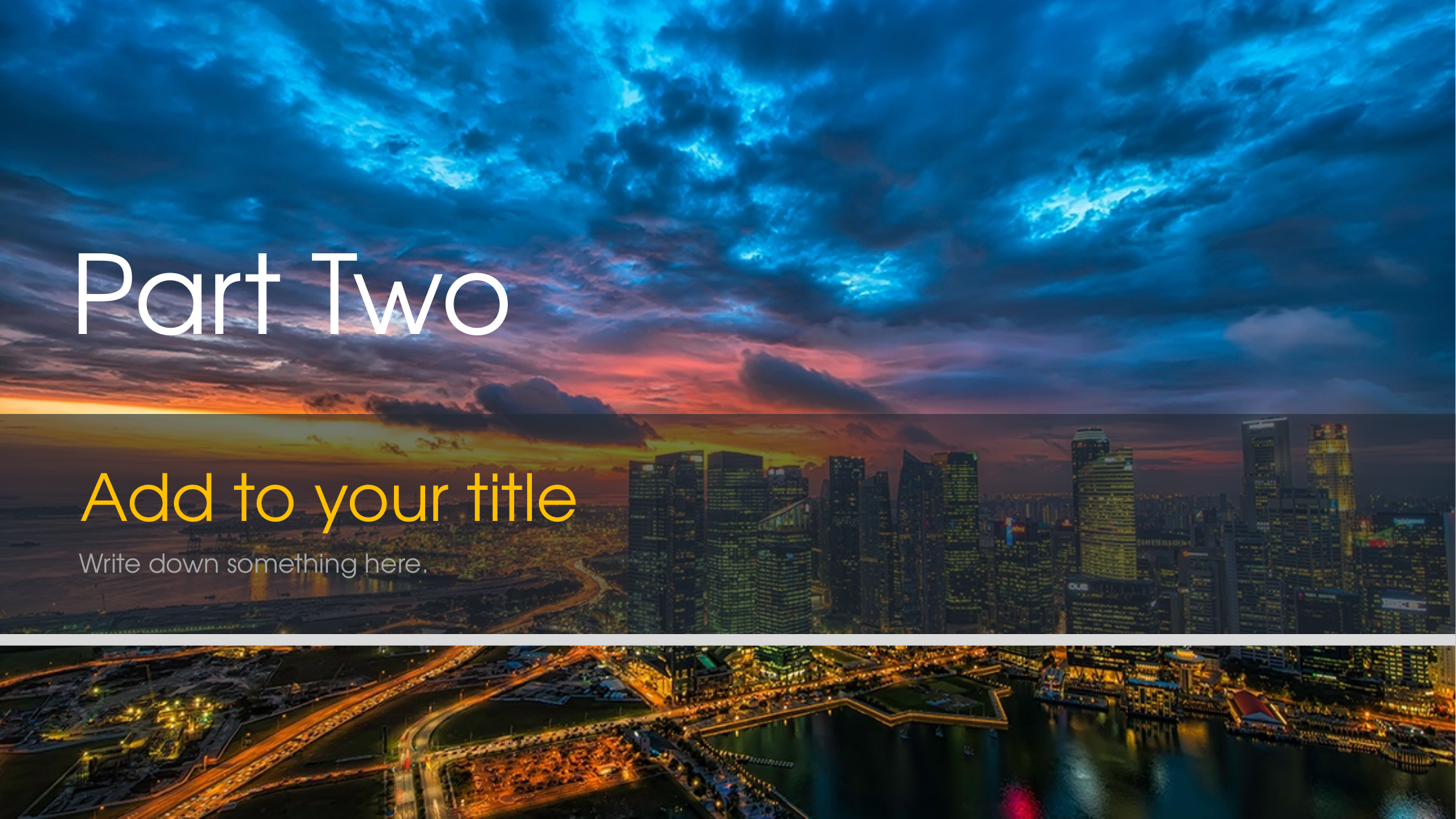

Part Two

Add to your title
Write down something here.